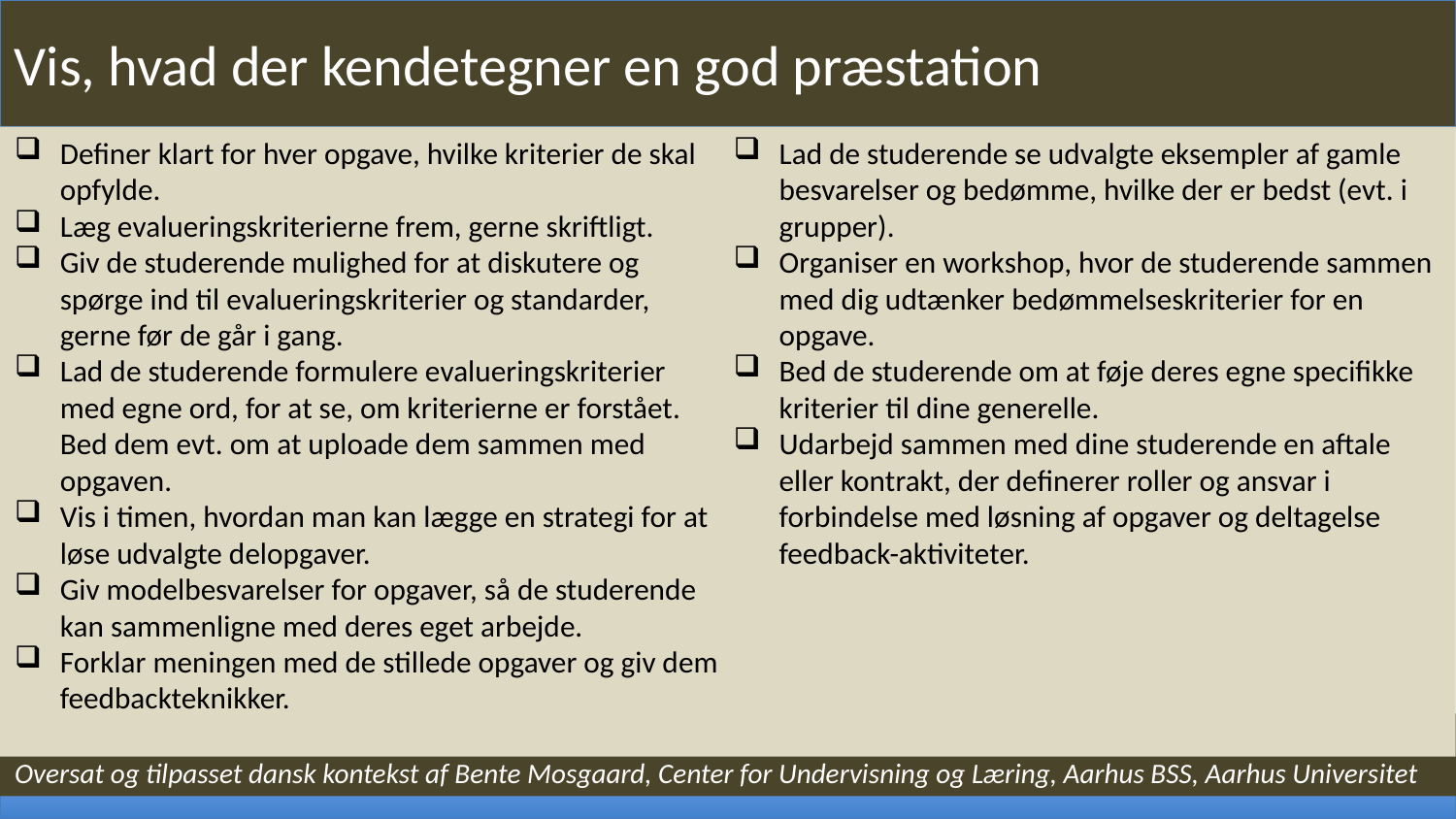

Vis, hvad der kendetegner en god præstation
Definer klart for hver opgave, hvilke kriterier de skal opfylde.
Læg evalueringskriterierne frem, gerne skriftligt.
Giv de studerende mulighed for at diskutere og spørge ind til evalueringskriterier og standarder,  gerne før de går i gang.
Lad de studerende formulere evalueringskriterier med egne ord, for at se, om kriterierne er forstået. Bed dem evt. om at uploade dem sammen med opgaven.
Vis i timen, hvordan man kan lægge en strategi for at løse udvalgte delopgaver.
Giv modelbesvarelser for opgaver, så de studerende kan sammenligne med deres eget arbejde.
Forklar meningen med de stillede opgaver og giv dem feedbackteknikker.
Lad de studerende se udvalgte eksempler af gamle besvarelser og bedømme, hvilke der er bedst (evt. i grupper).
Organiser en workshop, hvor de studerende sammen med dig udtænker bedømmelseskriterier for en opgave.
Bed de studerende om at føje deres egne specifikke kriterier til dine generelle.
Udarbejd sammen med dine studerende en aftale eller kontrakt, der definerer roller og ansvar i forbindelse med løsning af opgaver og deltagelse feedback-aktiviteter.

Fremstillet af Professor David Nicol til REAP-projektet <http://www.reap.ac.uk>
Oversat og tilpasset dansk kontekst af Bente Mosgaard, Center for Undervisning og Læring, Aarhus BSS, Aarhus Universitet